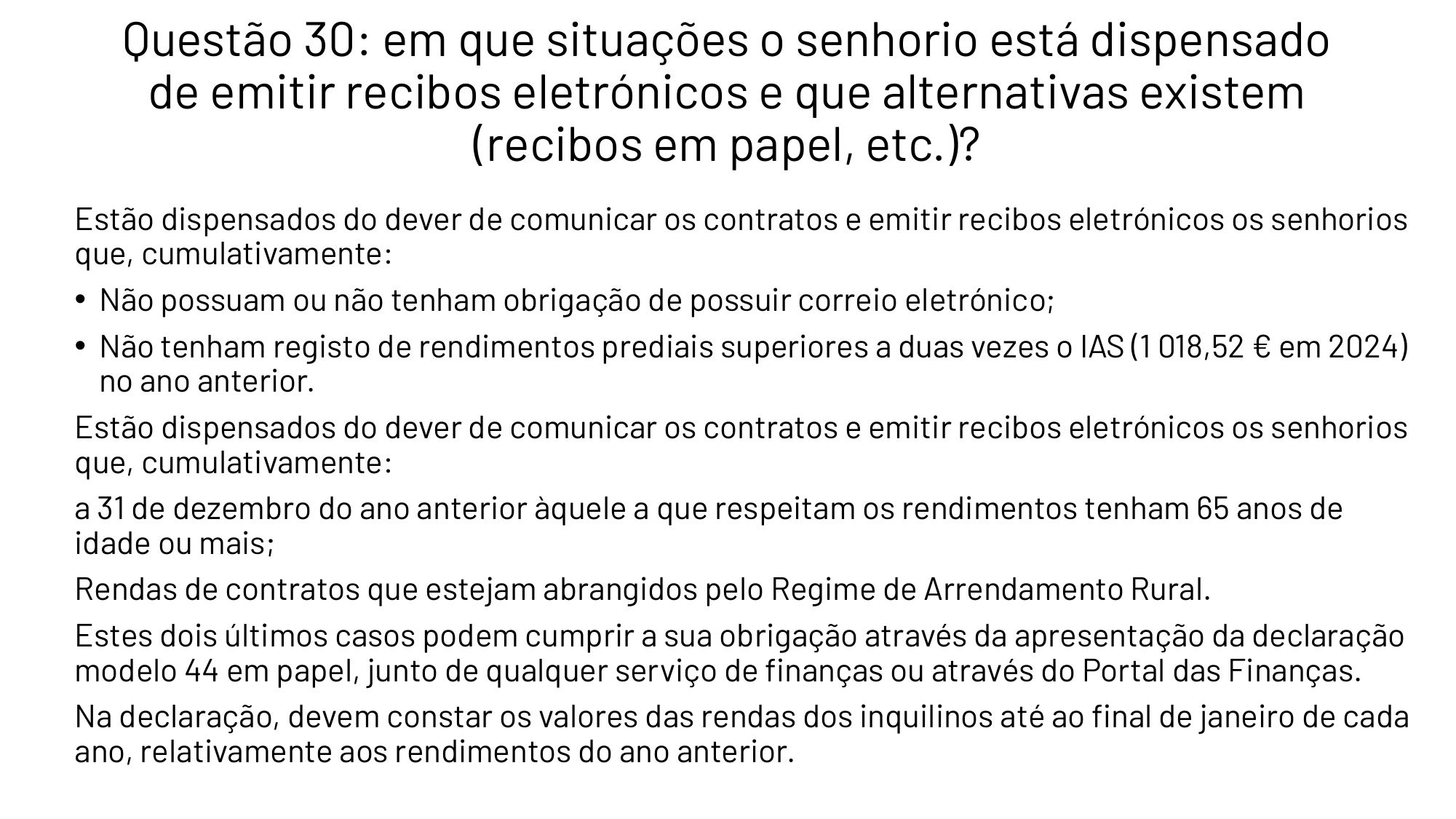

# Questão 30: em que situações o senhorio está dispensado de emitir recibos eletrónicos e que alternativas existem (recibos em papel, etc.)?
Estão dispensados do dever de comunicar os contratos e emitir recibos eletrónicos os senhorios que, cumulativamente:
Não possuam ou não tenham obrigação de possuir correio eletrónico;
Não tenham registo de rendimentos prediais superiores a duas vezes o IAS (1 018,52 € em 2024) no ano anterior.
Estão dispensados do dever de comunicar os contratos e emitir recibos eletrónicos os senhorios que, cumulativamente:
a 31 de dezembro do ano anterior àquele a que respeitam os rendimentos tenham 65 anos de idade ou mais;
Rendas de contratos que estejam abrangidos pelo Regime de Arrendamento Rural.
Estes dois últimos casos podem cumprir a sua obrigação através da apresentação da declaração modelo 44 em papel, junto de qualquer serviço de finanças ou através do Portal das Finanças.
Na declaração, devem constar os valores das rendas dos inquilinos até ao final de janeiro de cada ano, relativamente aos rendimentos do ano anterior.